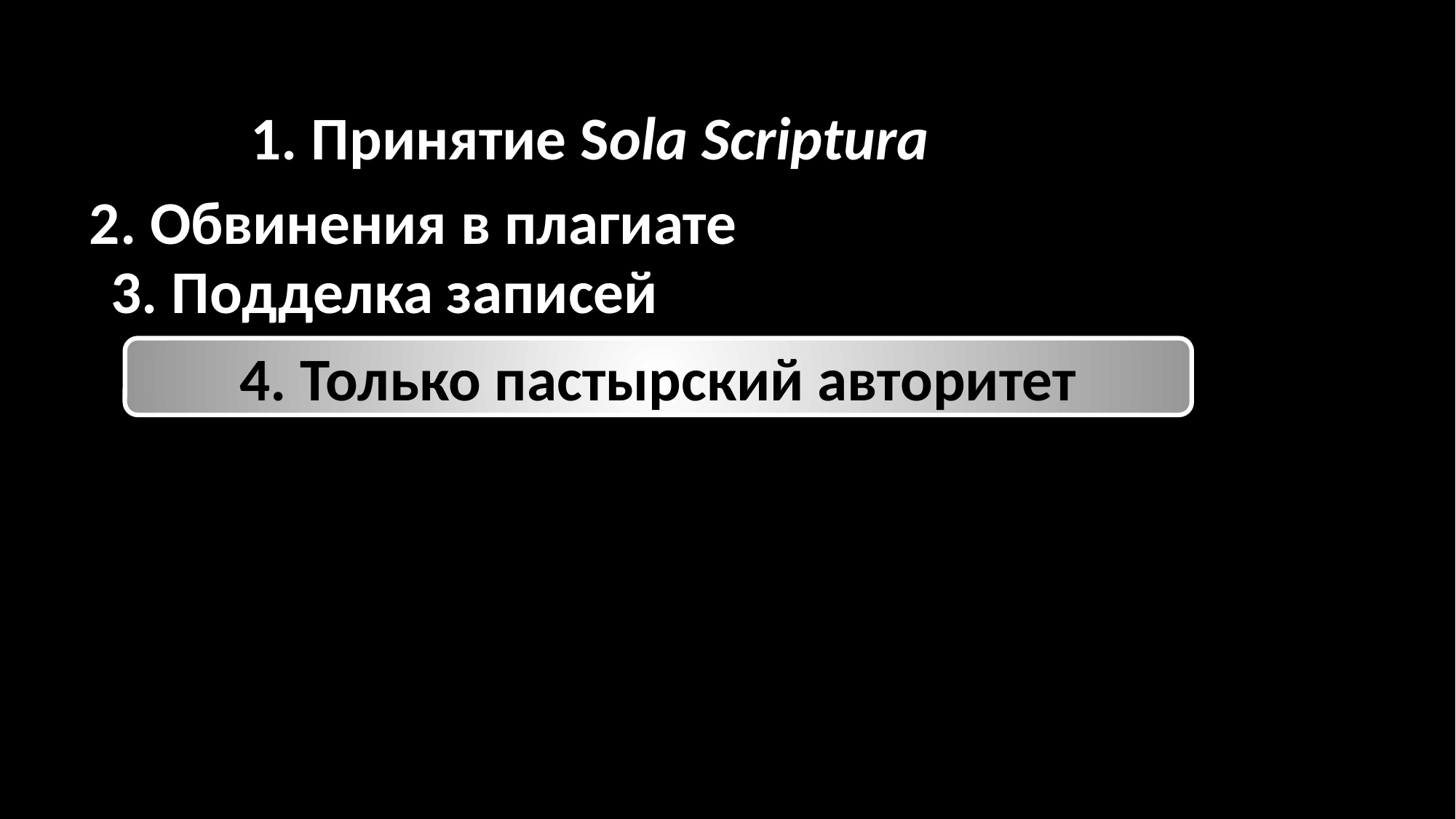

1. Принятие Sola Scriptura
2. Обвинения в плагиате

3. Подделка записей

4. Только пастырский авторитет